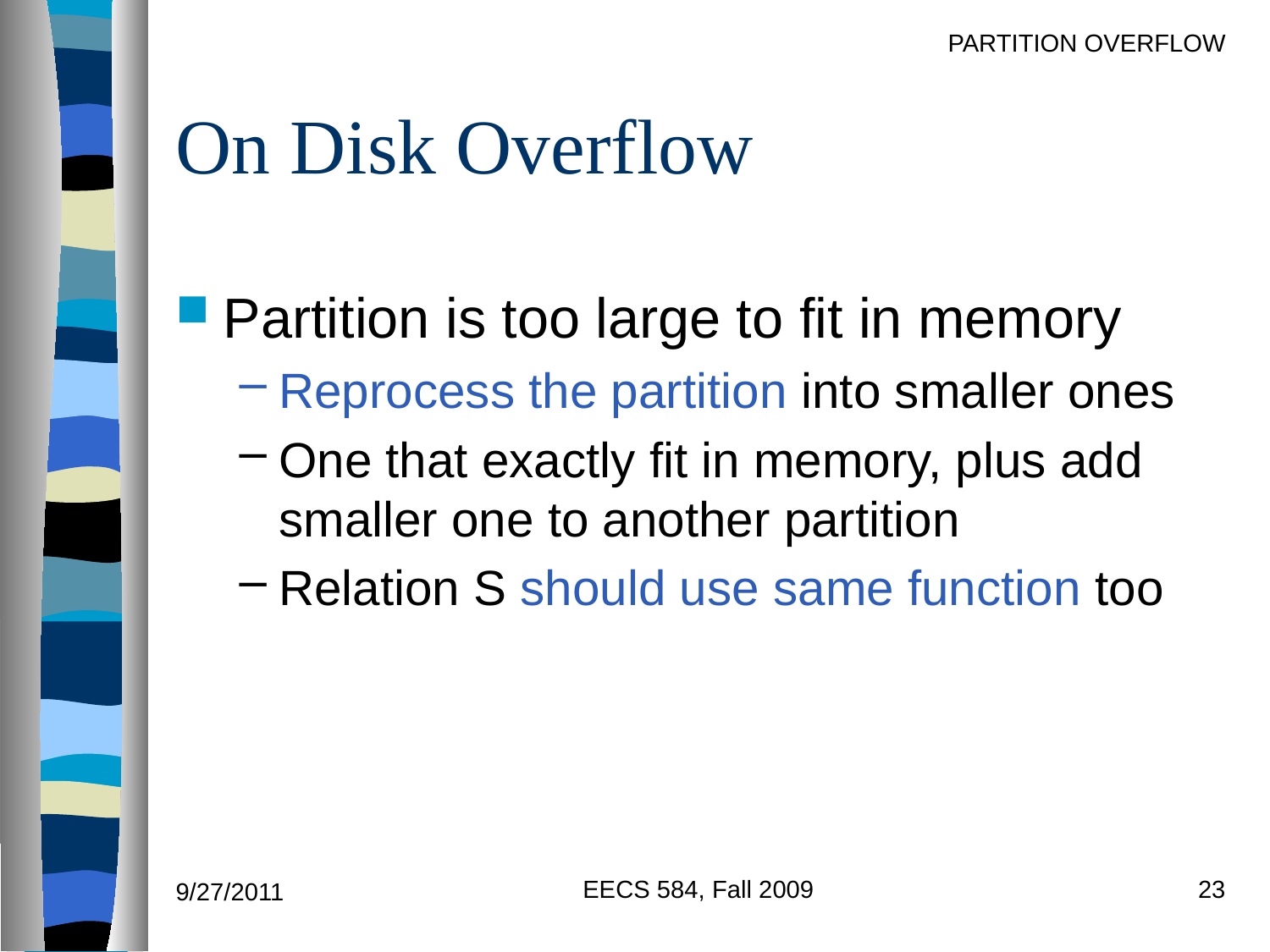

# On Disk Overflow
Partition is too large to fit in memory
Reprocess the partition into smaller ones
One that exactly fit in memory, plus add smaller one to another partition
Relation S should use same function too

EECS 584, Fall 2009
23
9/27/2011